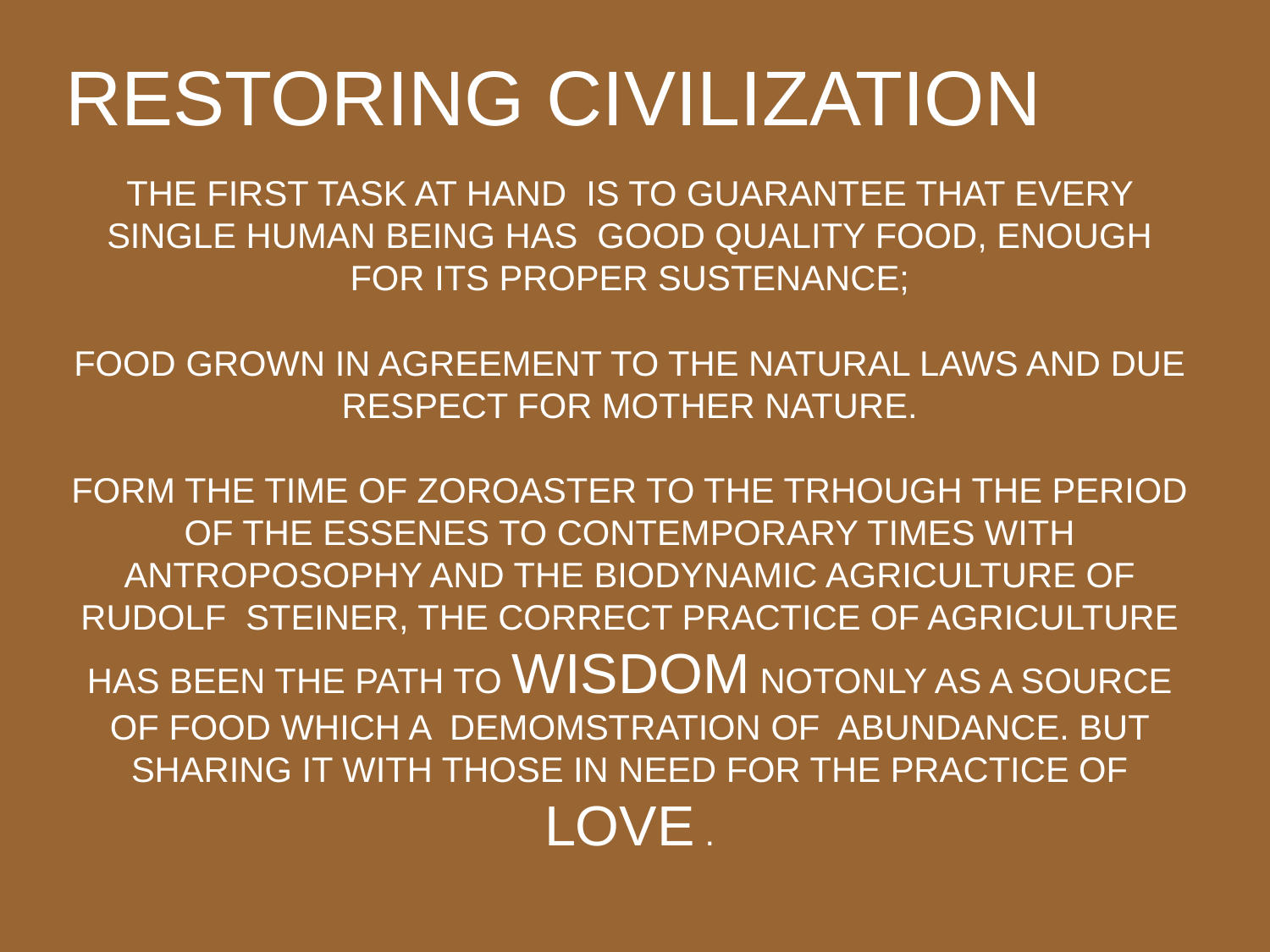

RESTORING CIVILIZATION

THE FIRST TASK AT HAND  IS TO GUARANTEE THAT EVERY SINGLE HUMAN BEING HAS  GOOD QUALITY FOOD, ENOUGH FOR ITS PROPER SUSTENANCE;

FOOD GROWN IN AGREEMENT TO THE NATURAL LAWS AND DUE RESPECT FOR MOTHER NATURE.

FORM THE TIME OF ZOROASTER TO THE TRHOUGH THE PERIOD OF THE ESSENES TO CONTEMPORARY TIMES WITH ANTROPOSOPHY AND THE BIODYNAMIC AGRICULTURE OF RUDOLF  STEINER, THE CORRECT PRACTICE OF AGRICULTURE HAS BEEN THE PATH TO WISDOM NOTONLY AS A SOURCE OF FOOD WHICH A  DEMOMSTRATION OF  ABUNDANCE. BUT SHARING IT WITH THOSE IN NEED FOR THE PRACTICE OF LOVE .